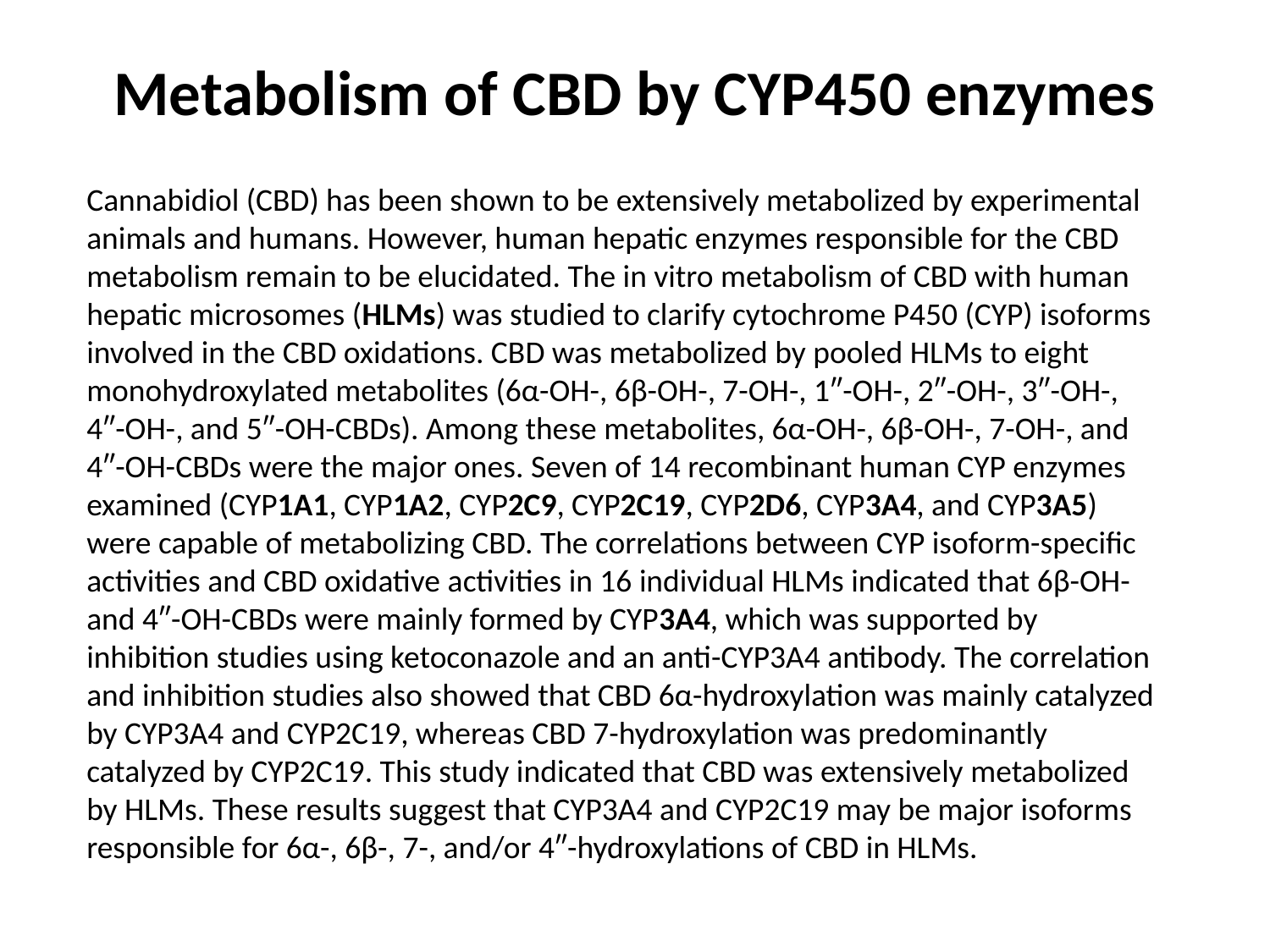

# Metabolism of CBD by CYP450 enzymes
Cannabidiol (CBD) has been shown to be extensively metabolized by experimental animals and humans. However, human hepatic enzymes responsible for the CBD metabolism remain to be elucidated. The in vitro metabolism of CBD with human hepatic microsomes (HLMs) was studied to clarify cytochrome P450 (CYP) isoforms involved in the CBD oxidations. CBD was metabolized by pooled HLMs to eight monohydroxylated metabolites (6α-OH-, 6β-OH-, 7-OH-, 1″-OH-, 2″-OH-, 3″-OH-, 4″-OH-, and 5″-OH-CBDs). Among these metabolites, 6α-OH-, 6β-OH-, 7-OH-, and 4″-OH-CBDs were the major ones. Seven of 14 recombinant human CYP enzymes examined (CYP1A1, CYP1A2, CYP2C9, CYP2C19, CYP2D6, CYP3A4, and CYP3A5) were capable of metabolizing CBD. The correlations between CYP isoform-specific activities and CBD oxidative activities in 16 individual HLMs indicated that 6β-OH- and 4″-OH-CBDs were mainly formed by CYP3A4, which was supported by inhibition studies using ketoconazole and an anti-CYP3A4 antibody. The correlation and inhibition studies also showed that CBD 6α-hydroxylation was mainly catalyzed by CYP3A4 and CYP2C19, whereas CBD 7-hydroxylation was predominantly catalyzed by CYP2C19. This study indicated that CBD was extensively metabolized by HLMs. These results suggest that CYP3A4 and CYP2C19 may be major isoforms responsible for 6α-, 6β-, 7-, and/or 4″-hydroxylations of CBD in HLMs.